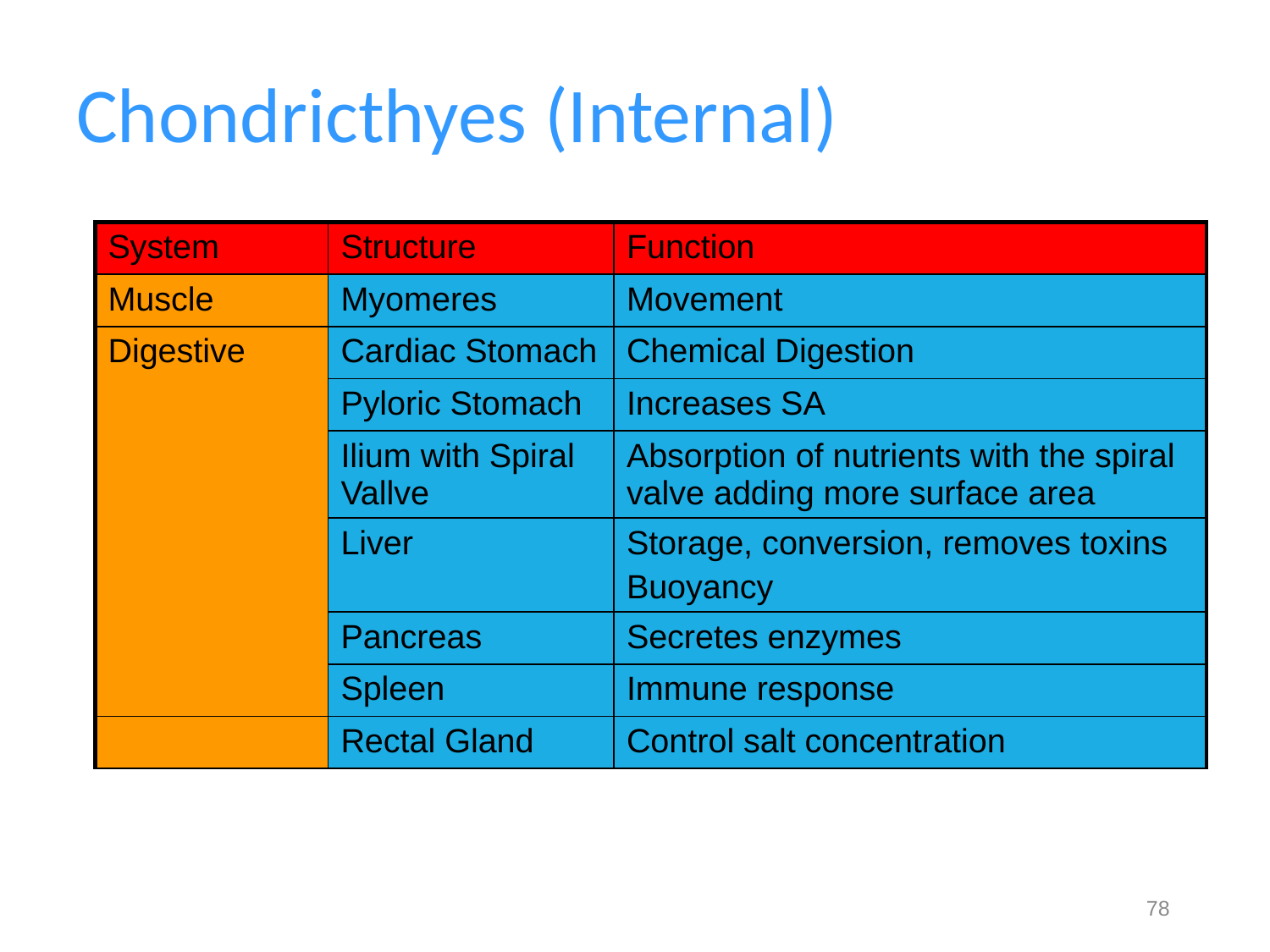

# Chondricthyes (Internal)

| System | Structure | Function |
| --- | --- | --- |
| Muscle | Myomeres | Movement |
| Digestive | Cardiac Stomach | Chemical Digestion |
|  | Pyloric Stomach | Increases SA |
|  | Ilium with Spiral Vallve | Absorption of nutrients with the spiral valve adding more surface area |
|  | Liver | Storage, conversion, removes toxins Buoyancy |
|  | Pancreas | Secretes enzymes |
|  | Spleen | Immune response |
|  | Rectal Gland | Control salt concentration |
78